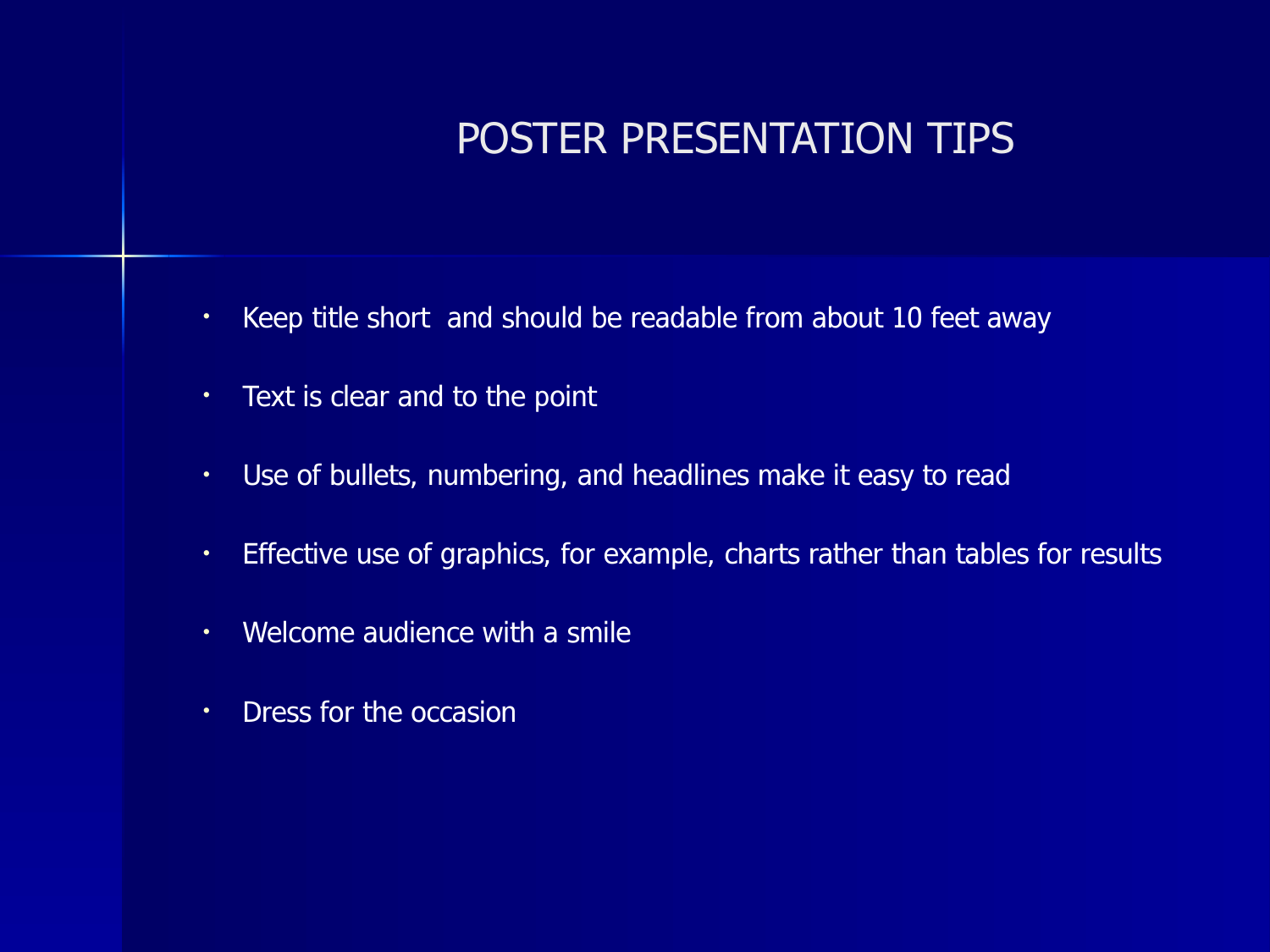

# POSTER PRESENTATION TIPS

Keep title short  and should be readable from about 10 feet away

Text is clear and to the point

Use of bullets, numbering, and headlines make it easy to read

Effective use of graphics, for example, charts rather than tables for results

Welcome audience with a smile

Dress for the occasion